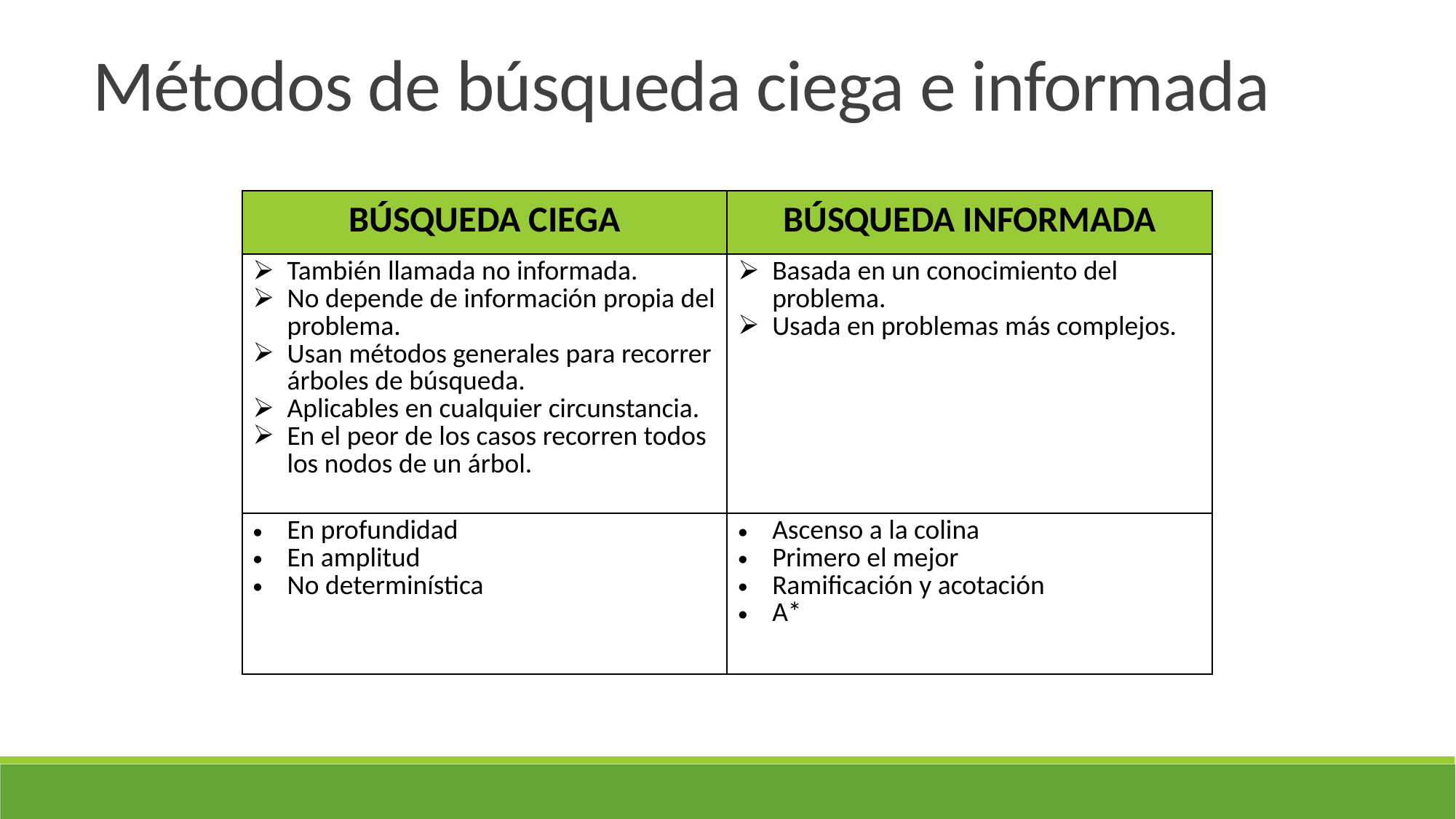

Métodos de búsqueda ciega e informada
| BÚSQUEDA CIEGA | BÚSQUEDA INFORMADA |
| --- | --- |
| También llamada no informada. No depende de información propia del problema. Usan métodos generales para recorrer árboles de búsqueda. Aplicables en cualquier circunstancia. En el peor de los casos recorren todos los nodos de un árbol. | Basada en un conocimiento del problema. Usada en problemas más complejos. |
| En profundidad En amplitud No determinística | Ascenso a la colina Primero el mejor Ramificación y acotación A\* |